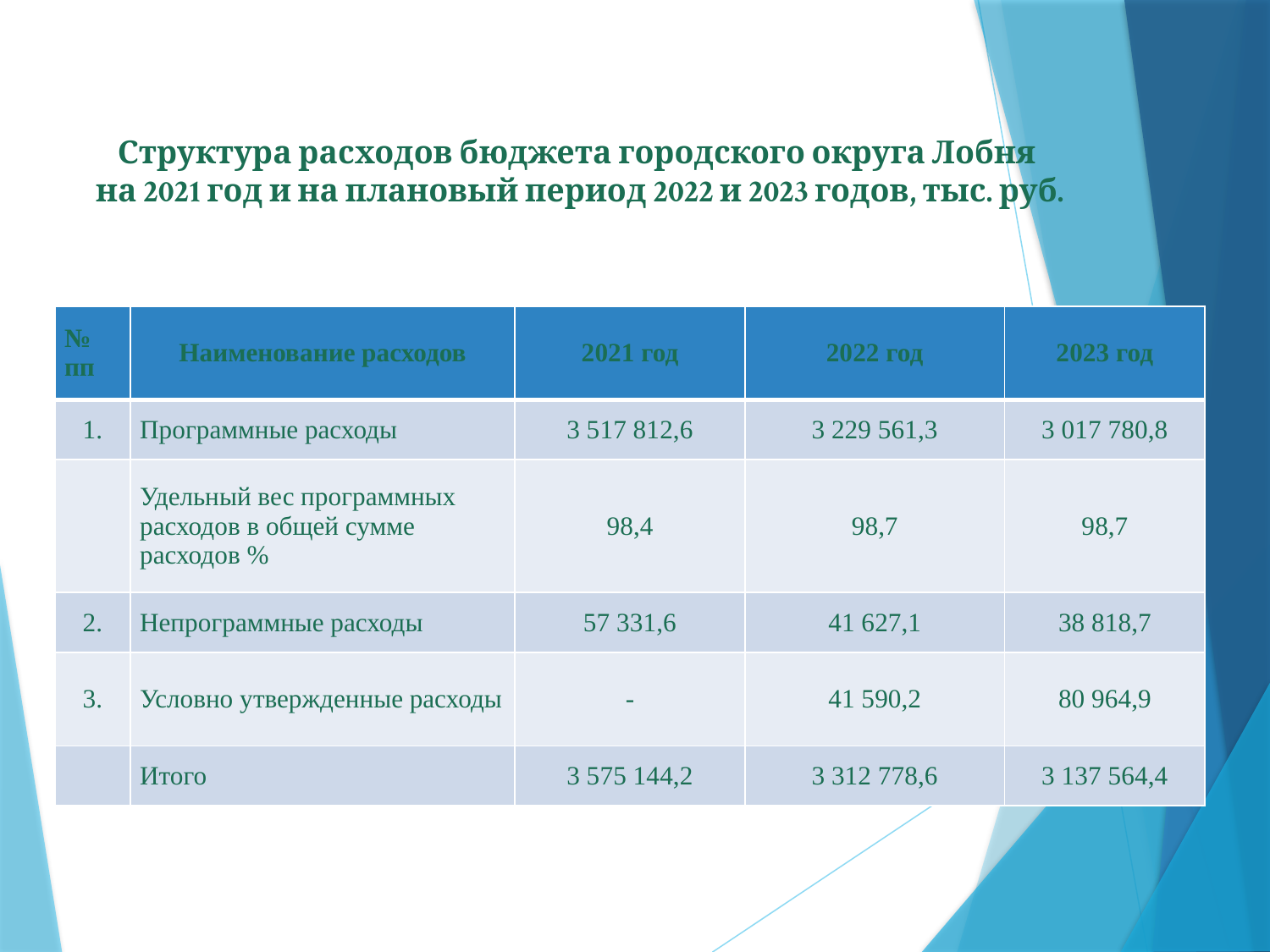

# Структура расходов бюджета городского округа Лобня на 2021 год и на плановый период 2022 и 2023 годов, тыс. руб.
| № пп | Наименование расходов | 2021 год | 2022 год | 2023 год |
| --- | --- | --- | --- | --- |
| 1. | Программные расходы | 3 517 812,6 | 3 229 561,3 | 3 017 780,8 |
|  | Удельный вес программных расходов в общей сумме расходов % | 98,4 | 98,7 | 98,7 |
| 2. | Непрограммные расходы | 57 331,6 | 41 627,1 | 38 818,7 |
| 3. | Условно утвержденные расходы | - | 41 590,2 | 80 964,9 |
|  | Итого | 3 575 144,2 | 3 312 778,6 | 3 137 564,4 |